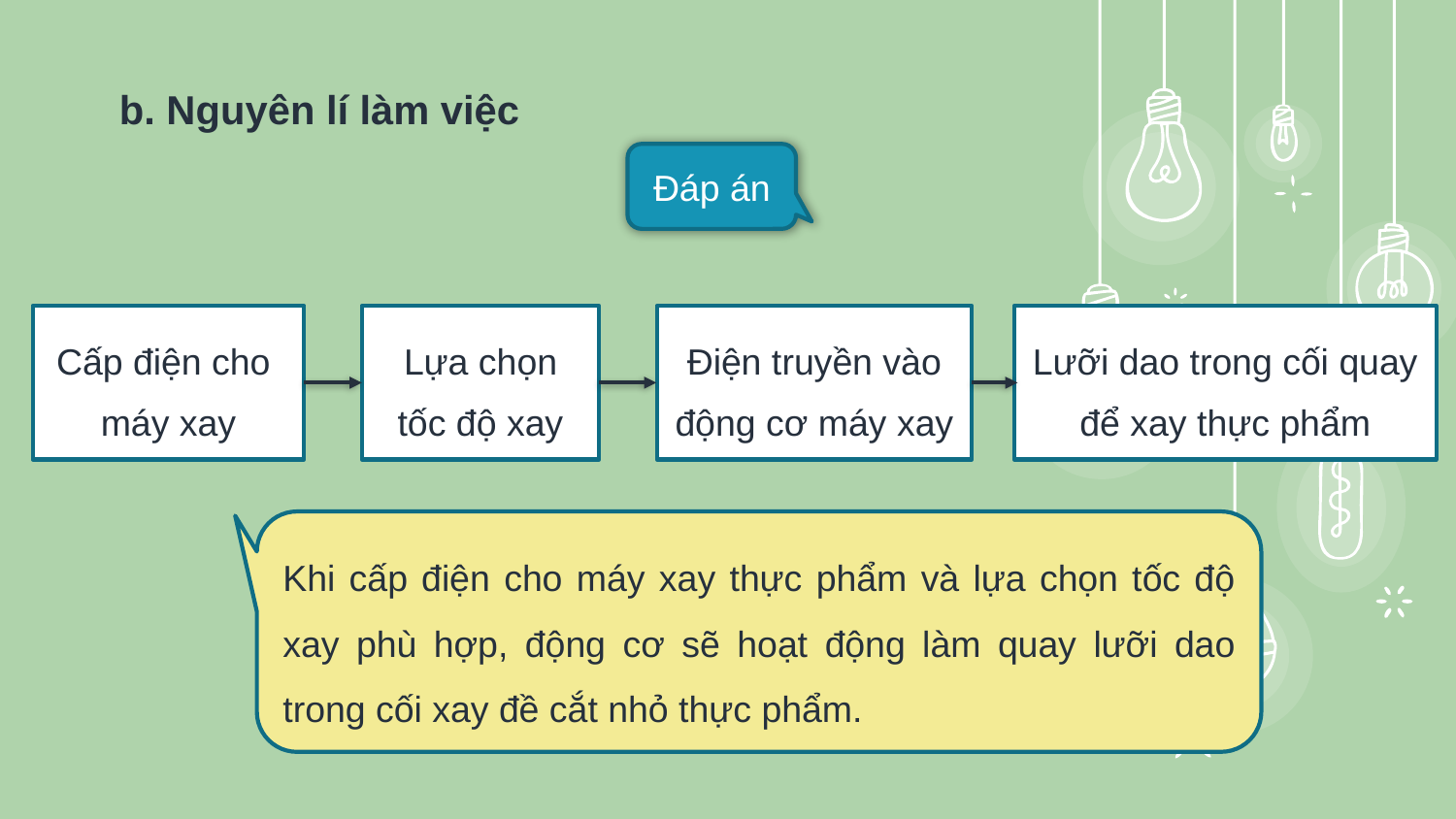

b. Nguyên lí làm việc
Đáp án
Cấp điện cho
máy xay
Lựa chọn tốc độ xay
Điện truyền vào động cơ máy xay
Lưỡi dao trong cối quay để xay thực phẩm
Khi cấp điện cho máy xay thực phẩm và lựa chọn tốc độ xay phù hợp, động cơ sẽ hoạt động làm quay lưỡi dao trong cối xay đề cắt nhỏ thực phẩm.